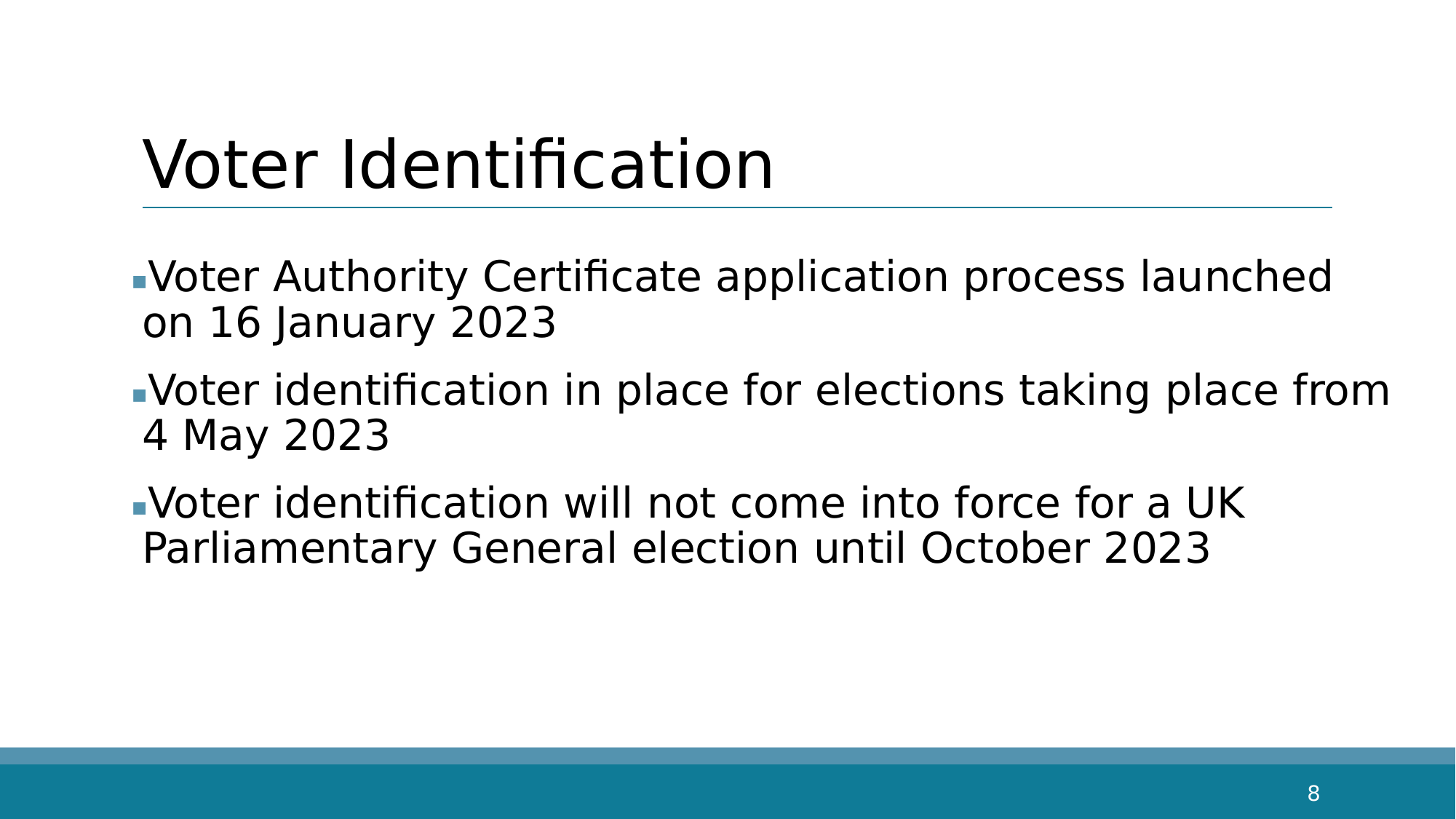

# Voter Identification
Voter Authority Certificate application process launched on 16 January 2023
Voter identification in place for elections taking place from 4 May 2023
Voter identification will not come into force for a UK Parliamentary General election until October 2023